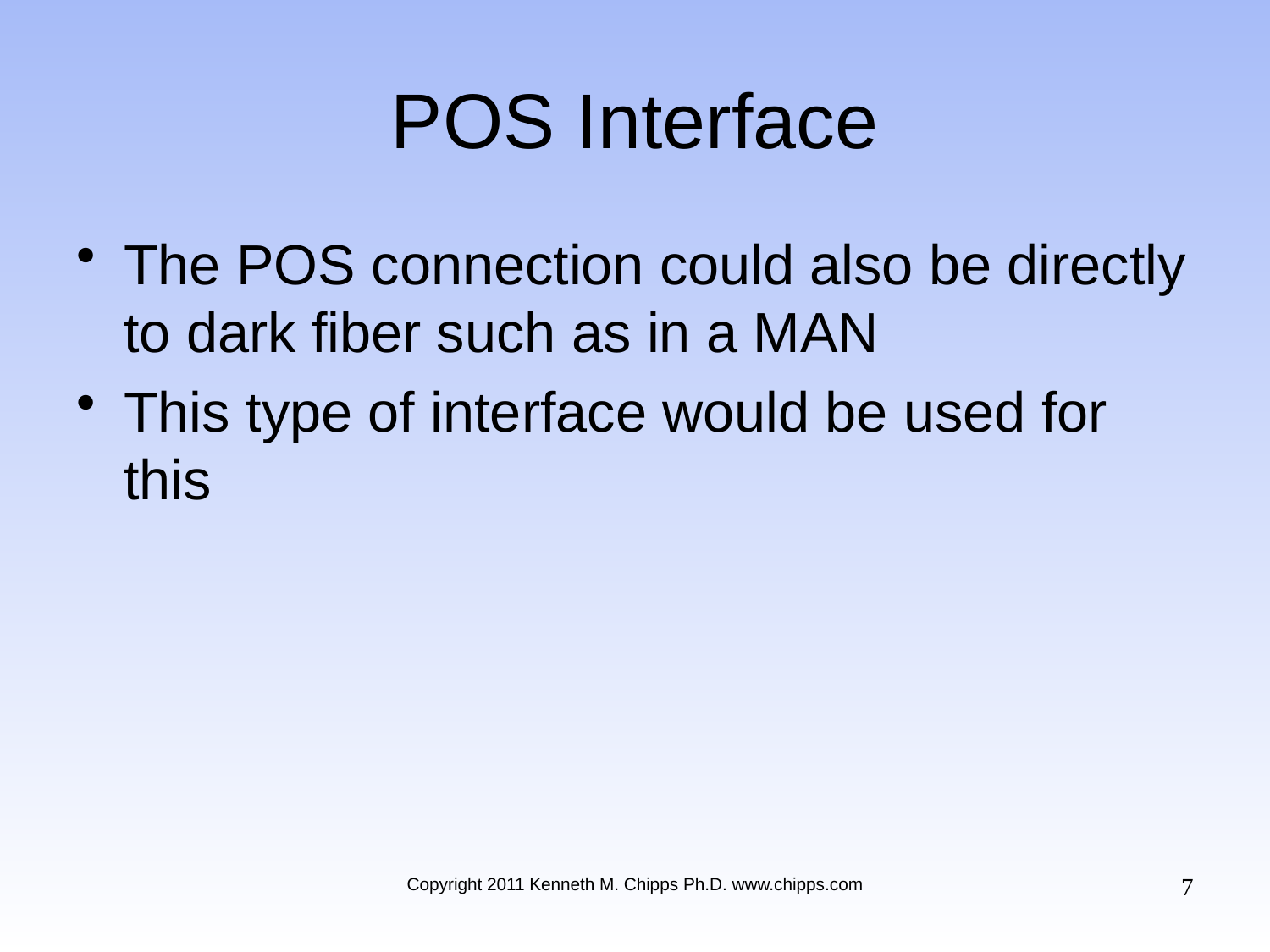

# POS Interface
The POS connection could also be directly to dark fiber such as in a MAN
This type of interface would be used for this
7
Copyright 2011 Kenneth M. Chipps Ph.D. www.chipps.com